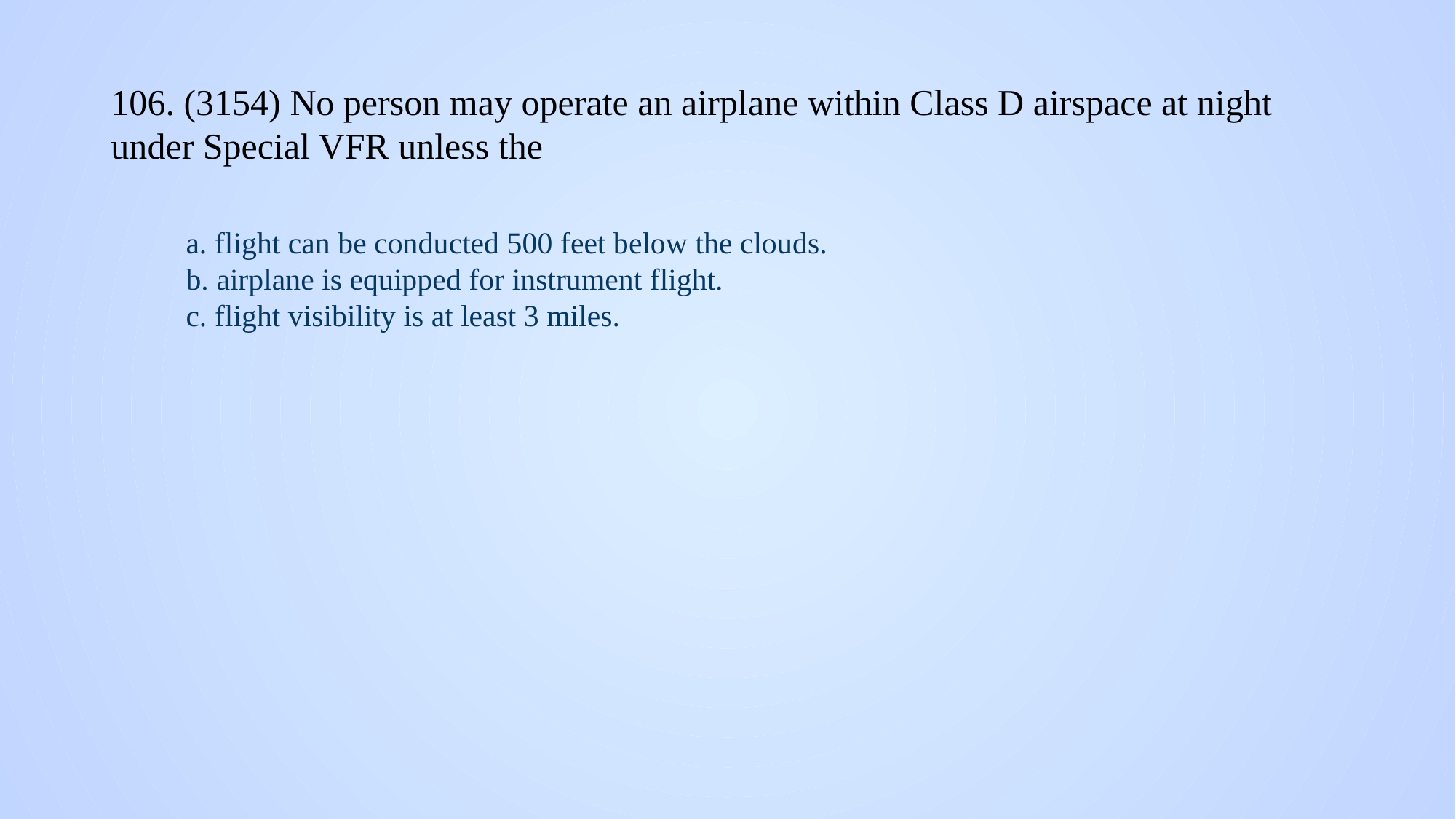

# 106. (3154) No person may operate an airplane within Class D airspace at night under Special VFR unless the
a. flight can be conducted 500 feet below the clouds.
b. airplane is equipped for instrument flight.
c. flight visibility is at least 3 miles.